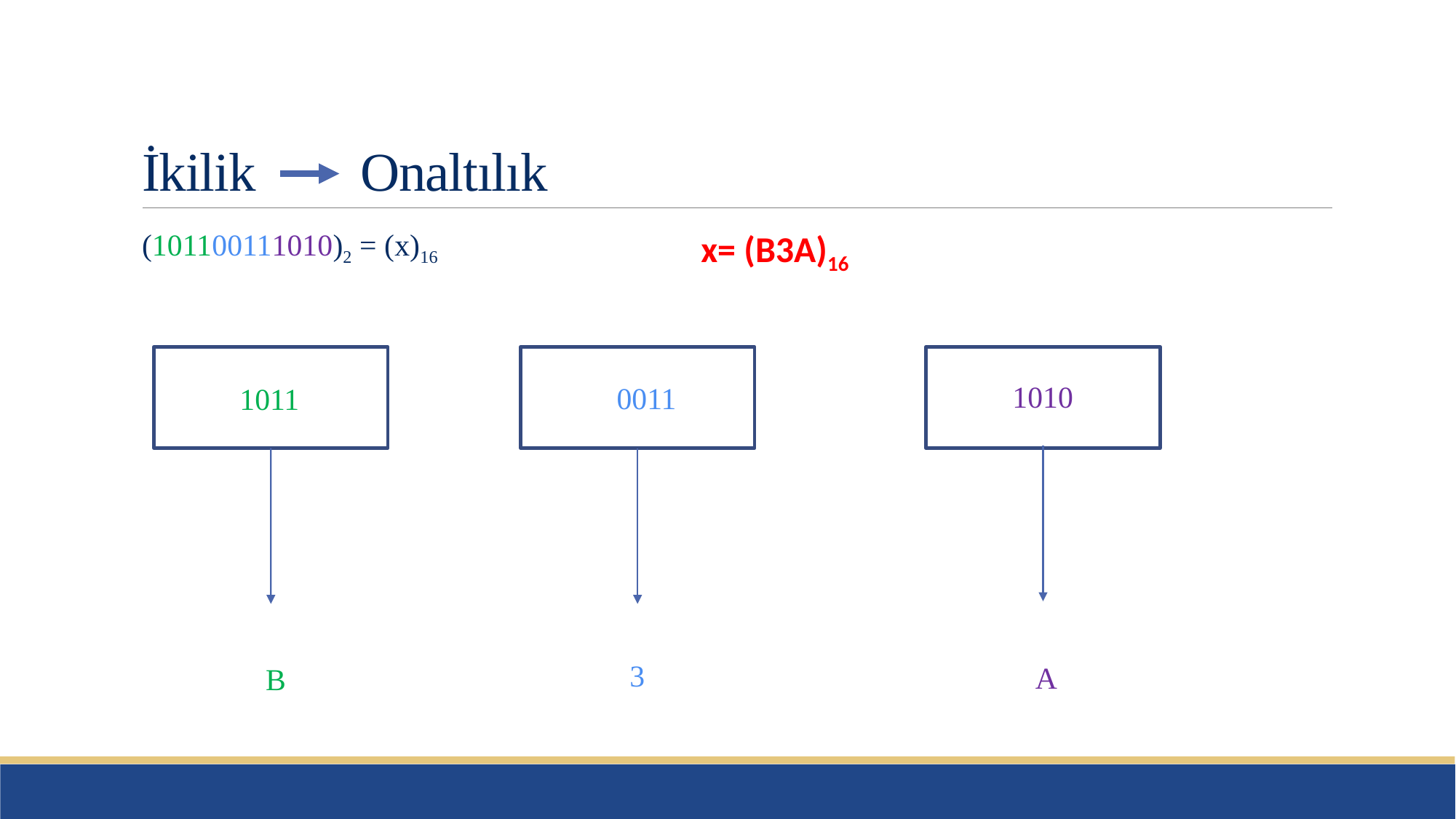

# İkilik 	Onaltılık
(101100111010)2 = (x)16
x= (B3A)16

1010
0011
1011
3
A
B